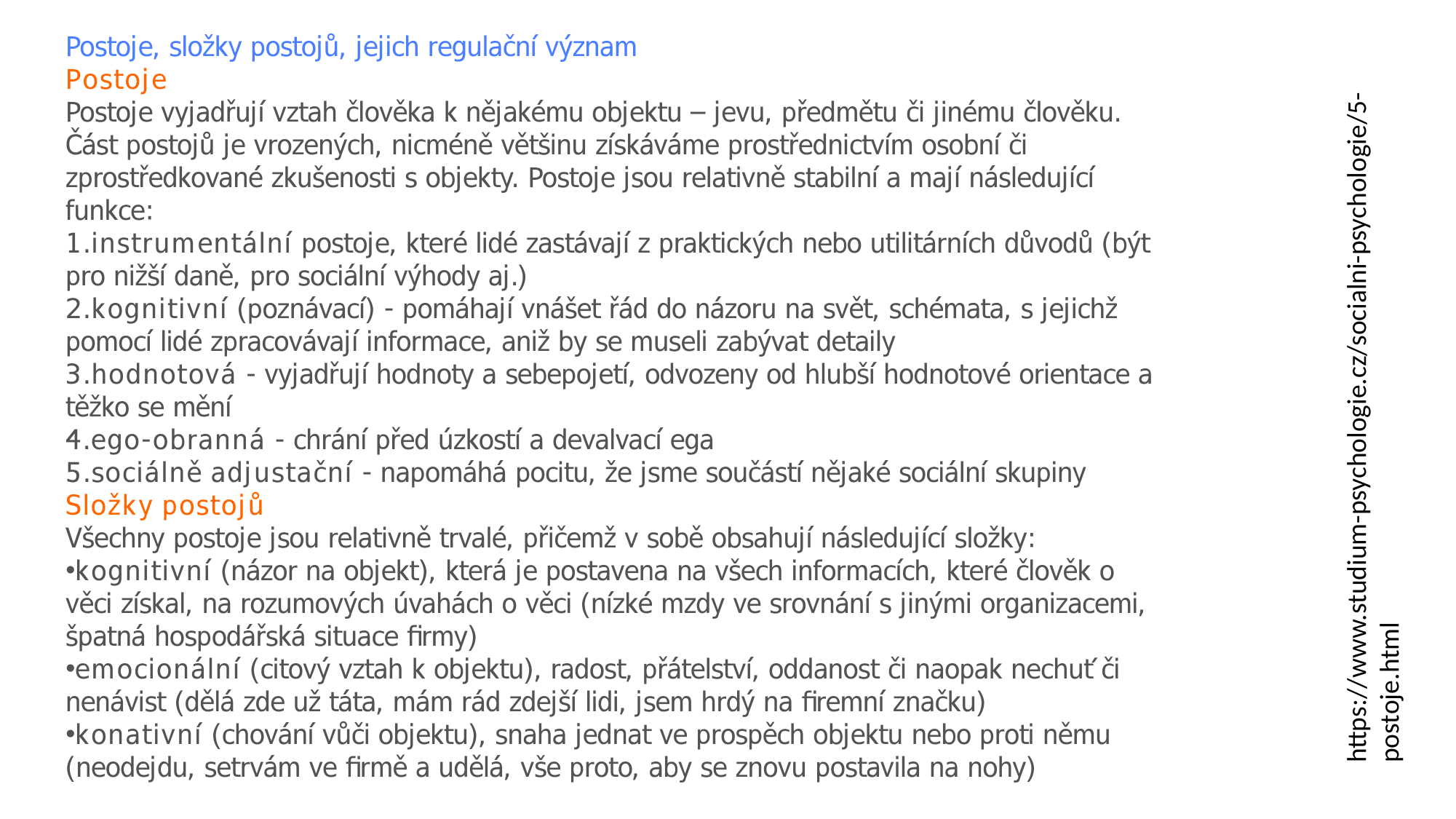

Postoje, složky postojů, jejich regulační význam
Postoje
Postoje vyjadřují vztah člověka k nějakému objektu – jevu, předmětu či jinému člověku. Část postojů je vrozených, nicméně většinu získáváme prostřednictvím osobní či zprostředkované zkušenosti s objekty. Postoje jsou relativně stabilní a mají následující funkce:
instrumentální postoje, které lidé zastávají z praktických nebo utilitárních důvodů (být pro nižší daně, pro sociální výhody aj.)
kognitivní (poznávací) - pomáhají vnášet řád do názoru na svět, schémata, s jejichž pomocí lidé zpracovávají informace, aniž by se museli zabývat detaily
hodnotová - vyjadřují hodnoty a sebepojetí, odvozeny od hlubší hodnotové orientace a těžko se mění
ego-obranná - chrání před úzkostí a devalvací ega
sociálně adjustační - napomáhá pocitu, že jsme součástí nějaké sociální skupiny
Složky postojů
Všechny postoje jsou relativně trvalé, přičemž v sobě obsahují následující složky:
kognitivní (názor na objekt), která je postavena na všech informacích, které člověk o věci získal, na rozumových úvahách o věci (nízké mzdy ve srovnání s jinými organizacemi, špatná hospodářská situace firmy)
emocionální (citový vztah k objektu), radost, přátelství, oddanost či naopak nechuť či nenávist (dělá zde už táta, mám rád zdejší lidi, jsem hrdý na firemní značku)
konativní (chování vůči objektu), snaha jednat ve prospěch objektu nebo proti němu (neodejdu, setrvám ve firmě a udělá, vše proto, aby se znovu postavila na nohy)
https://www.studium-psychologie.cz/socialni-psychologie/5-postoje.html